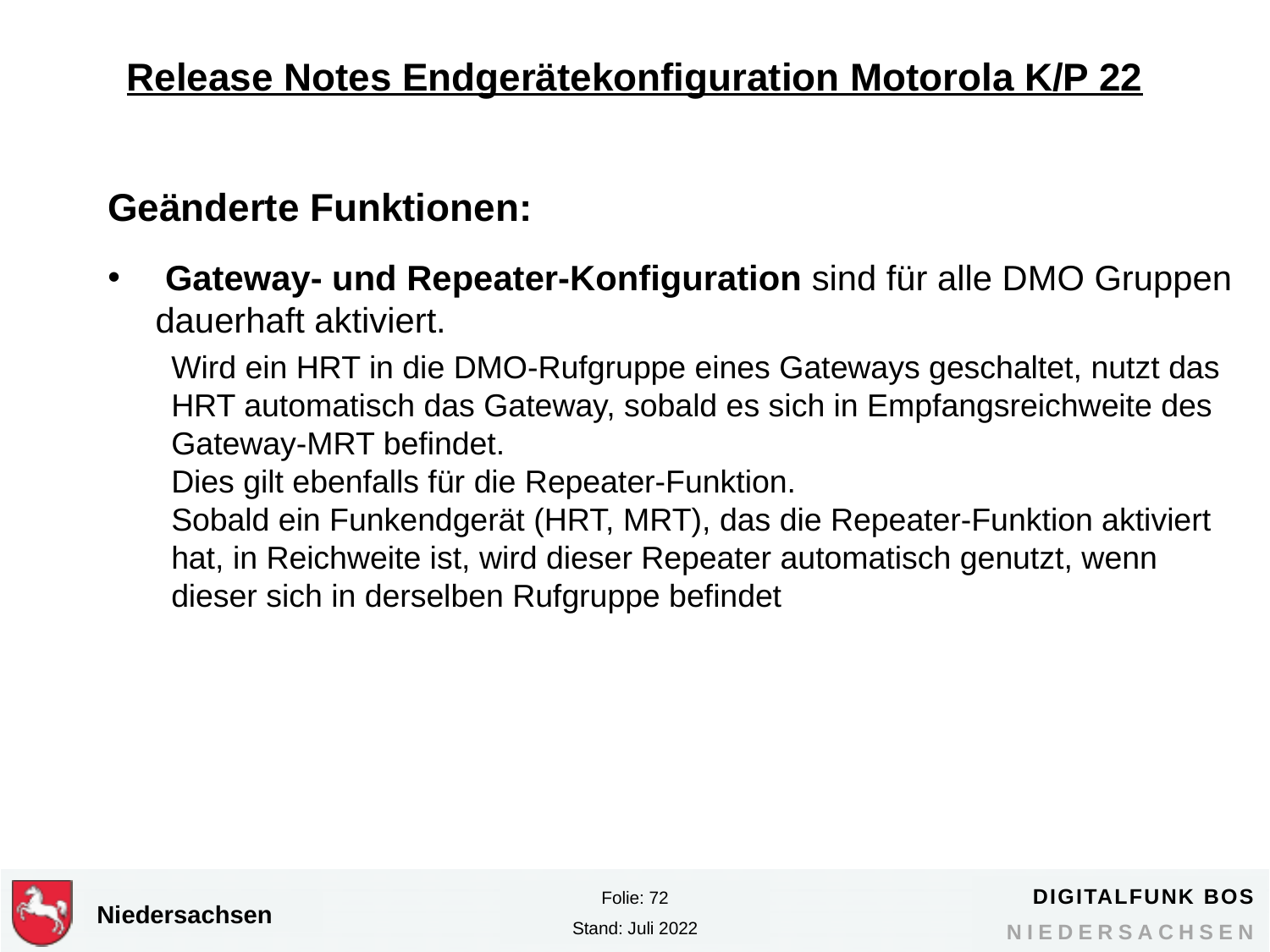

# Release Notes Endgerätekonfiguration Motorola K/P 22
Geänderte Funktionen:

 Gateway- und Repeater-Konfiguration sind für alle DMO Gruppen dauerhaft aktiviert.
Wird ein HRT in die DMO-Rufgruppe eines Gateways geschaltet, nutzt das HRT automatisch das Gateway, sobald es sich in Empfangsreichweite des Gateway-MRT befindet.
Dies gilt ebenfalls für die Repeater-Funktion.
Sobald ein Funkendgerät (HRT, MRT), das die Repeater-Funktion aktiviert hat, in Reichweite ist, wird dieser Repeater automatisch genutzt, wenn dieser sich in derselben Rufgruppe befindet